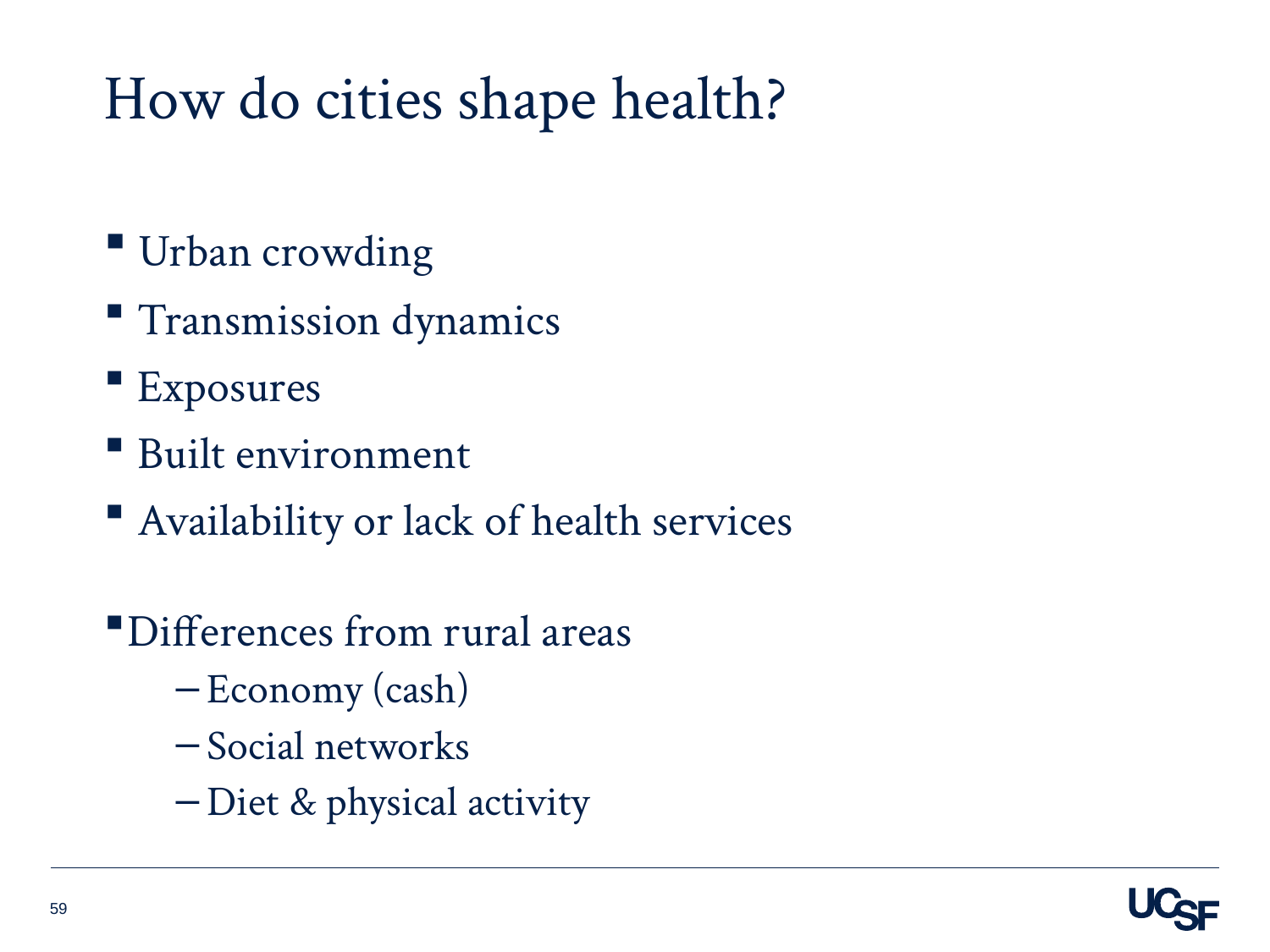

# How do cities shape health?
 Urban crowding
 Transmission dynamics
 Exposures
 Built environment
 Availability or lack of health services

Differences from rural areas
Economy (cash)
Social networks
Diet & physical activity

59